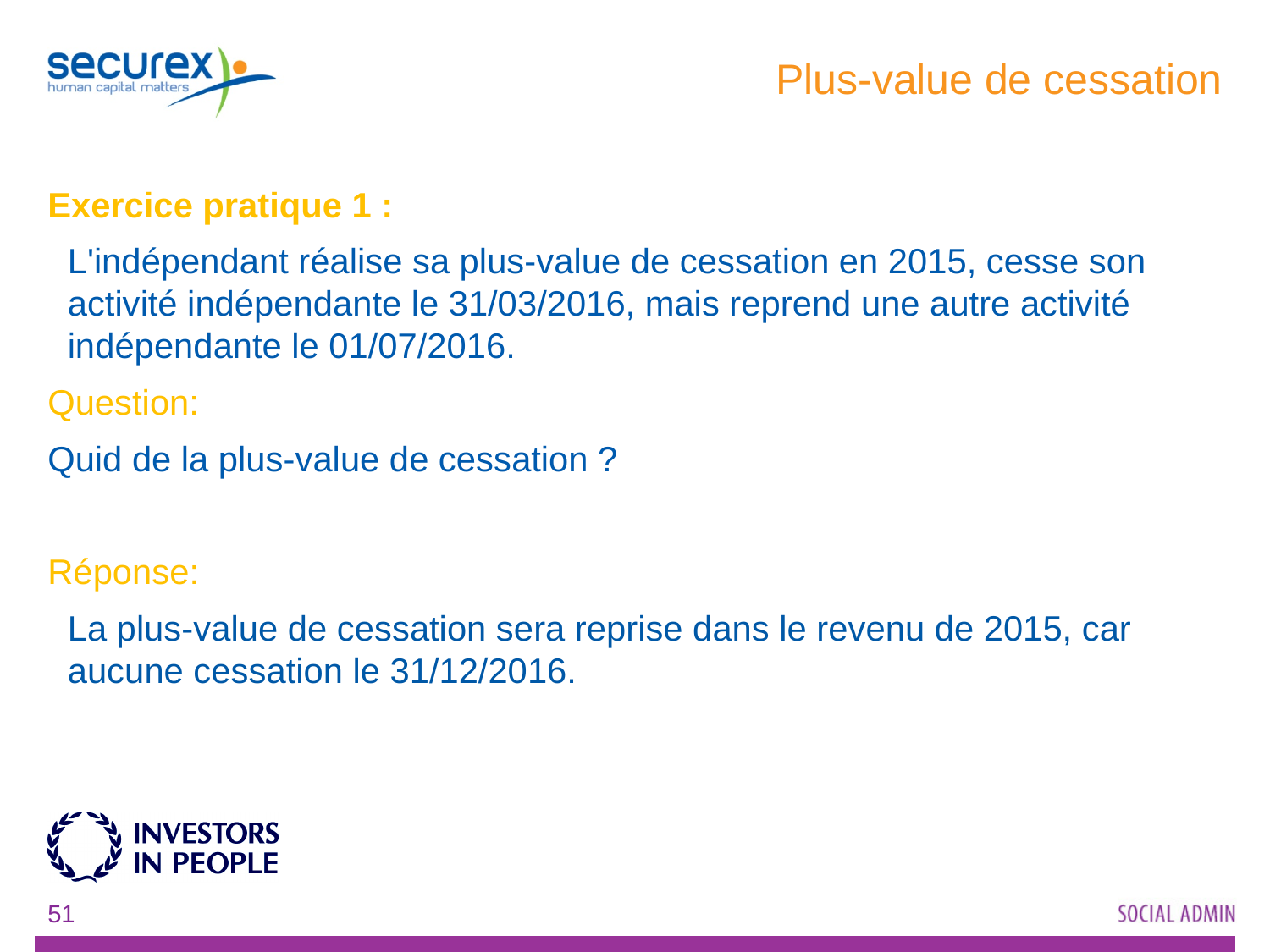

# Plus-value de cessation
Exercice pratique 1 :
	L'indépendant réalise sa plus-value de cessation en 2015, cesse son activité indépendante le 31/03/2016, mais reprend une autre activité indépendante le 01/07/2016.
Question:
Quid de la plus-value de cessation ?

Réponse:
	La plus-value de cessation sera reprise dans le revenu de 2015, car aucune cessation le 31/12/2016.

51